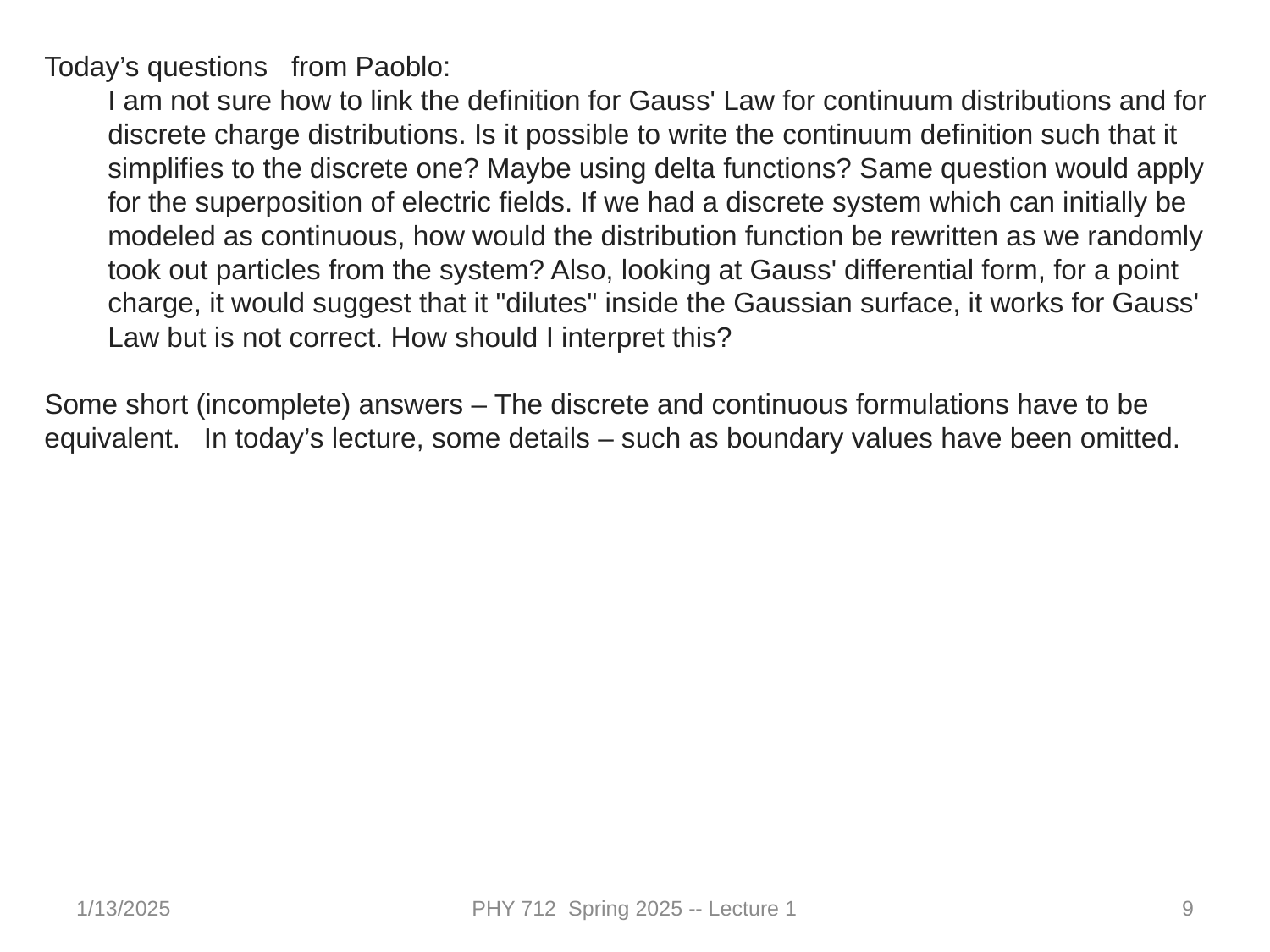

Today’s questions   from Paoblo:
I am not sure how to link the definition for Gauss' Law for continuum distributions and for discrete charge distributions. Is it possible to write the continuum definition such that it simplifies to the discrete one? Maybe using delta functions? Same question would apply for the superposition of electric fields. If we had a discrete system which can initially be modeled as continuous, how would the distribution function be rewritten as we randomly took out particles from the system? Also, looking at Gauss' differential form, for a point charge, it would suggest that it "dilutes" inside the Gaussian surface, it works for Gauss' Law but is not correct. How should I interpret this?

Some short (incomplete) answers – The discrete and continuous formulations have to be equivalent.   In today’s lecture, some details – such as boundary values have been omitted.
1/13/2025
PHY 712  Spring 2025 -- Lecture 1
9